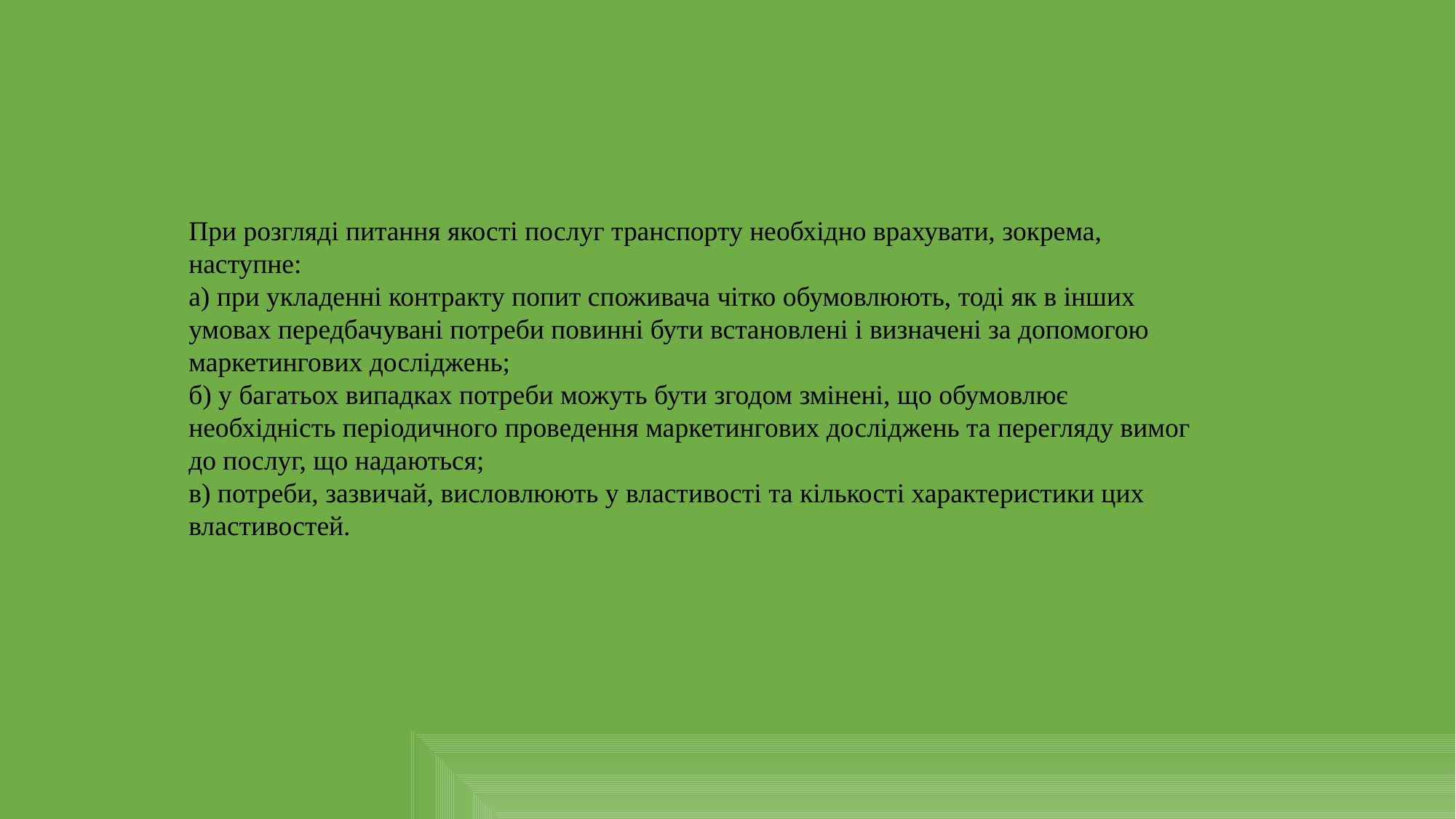

При розгляді питання якості послуг транспорту необхідно врахувати, зокрема, наступне:
а) при укладенні контракту попит споживача чітко обумовлюють, тоді як в інших умовах передбачувані потреби повинні бути встановлені і визначені за допомогою маркетингових досліджень;
б) у багатьох випадках потреби можуть бути згодом змінені, що обумовлює необхідність періодичного проведення маркетингових досліджень та перегляду вимог до послуг, що надаються;
в) потреби, зазвичай, висловлюють у властивості та кількості характеристики цих властивостей.